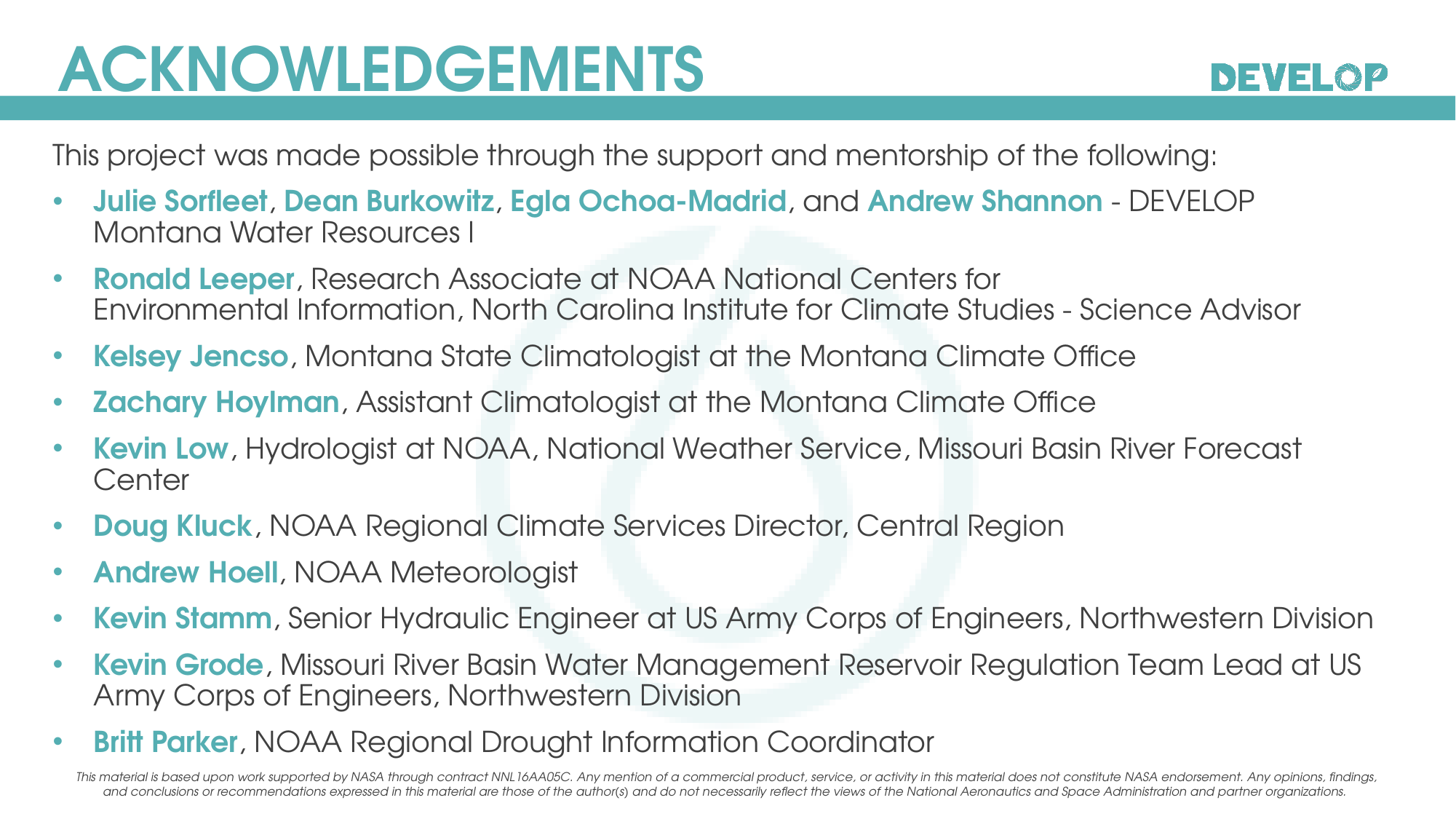

This project was made possible through the support and mentorship of the following:
Julie Sorfleet, Dean Burkowitz, Egla Ochoa-Madrid, and Andrew Shannon - DEVELOP  Montana Water Resources I
Ronald Leeper, Research Associate at NOAA National Centers for Environmental Information, North Carolina Institute for Climate Studies - Science Advisor
Kelsey Jencso, Montana State Climatologist at the Montana Climate Office
Zachary Hoylman, Assistant Climatologist at the Montana Climate Office
Kevin Low, Hydrologist at NOAA, National Weather Service, Missouri Basin River Forecast Center
Doug Kluck, NOAA Regional Climate Services Director, Central Region
Andrew Hoell, NOAA Meteorologist
Kevin Stamm, Senior Hydraulic Engineer at US Army Corps of Engineers, Northwestern Division
Kevin Grode, Missouri River Basin Water Management Reservoir Regulation Team Lead at US Army Corps of Engineers, Northwestern Division
Britt Parker, NOAA Regional Drought Information Coordinator